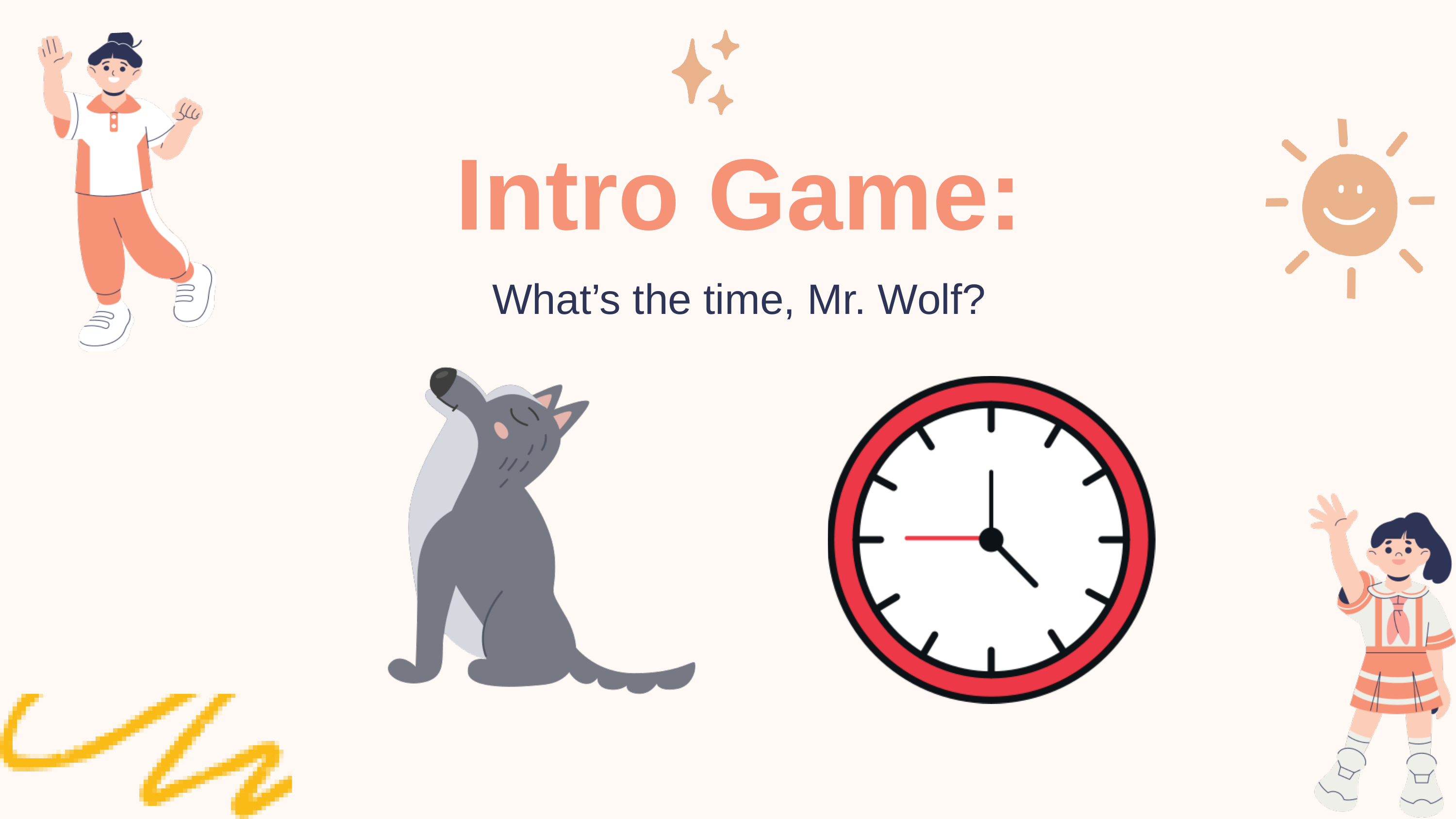

Intro Game:

What’s the time, Mr. Wolf?